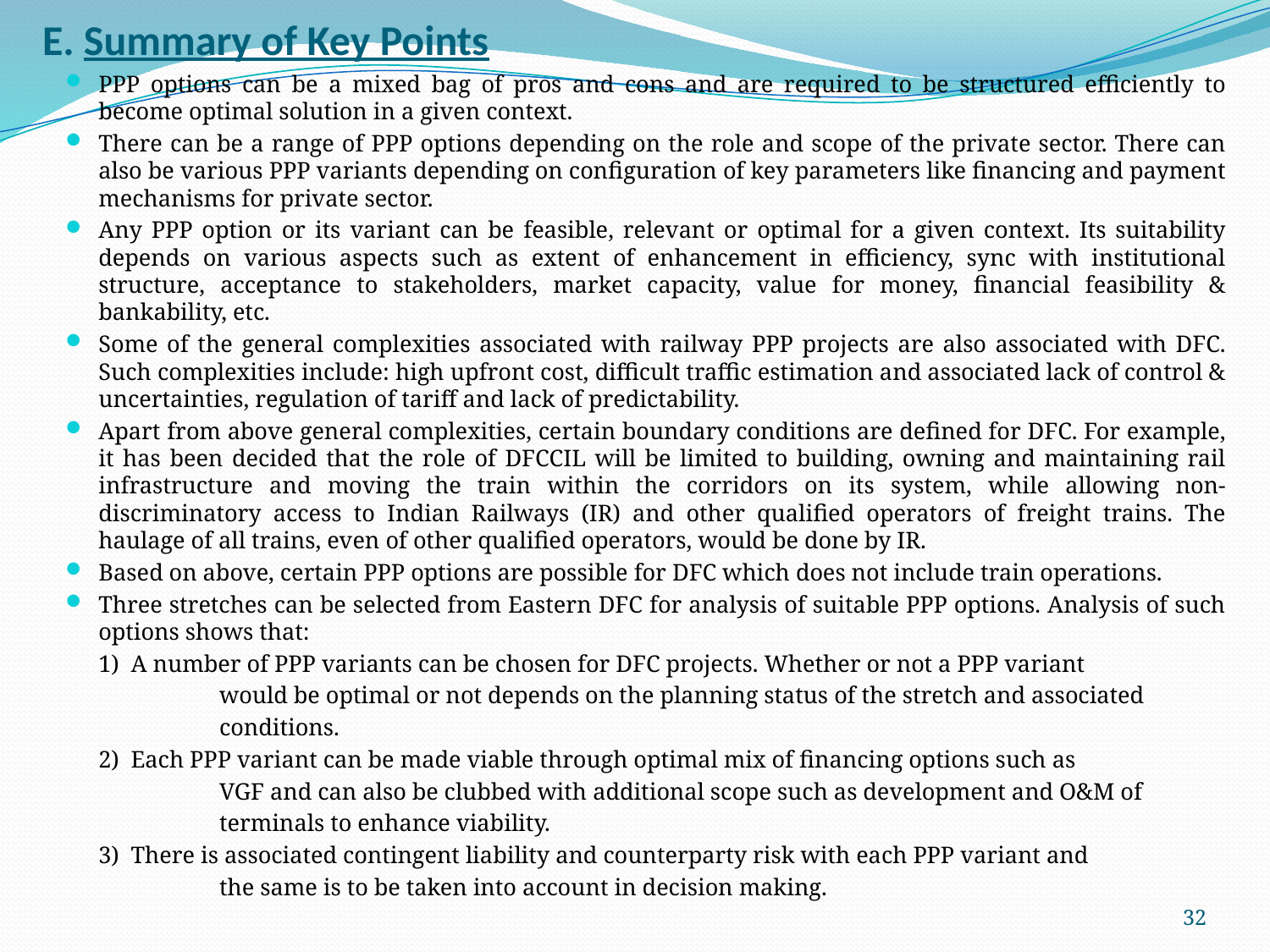

# E. Summary of Key Points
PPP options can be a mixed bag of pros and cons and are required to be structured efficiently to become optimal solution in a given context.
There can be a range of PPP options depending on the role and scope of the private sector. There can also be various PPP variants depending on configuration of key parameters like financing and payment mechanisms for private sector.
Any PPP option or its variant can be feasible, relevant or optimal for a given context. Its suitability depends on various aspects such as extent of enhancement in efficiency, sync with institutional structure, acceptance to stakeholders, market capacity, value for money, financial feasibility & bankability, etc.
Some of the general complexities associated with railway PPP projects are also associated with DFC. Such complexities include: high upfront cost, difficult traffic estimation and associated lack of control & uncertainties, regulation of tariff and lack of predictability.
Apart from above general complexities, certain boundary conditions are defined for DFC. For example, it has been decided that the role of DFCCIL will be limited to building, owning and maintaining rail infrastructure and moving the train within the corridors on its system, while allowing non-discriminatory access to Indian Railways (IR) and other qualified operators of freight trains. The haulage of all trains, even of other qualified operators, would be done by IR.
Based on above, certain PPP options are possible for DFC which does not include train operations.
Three stretches can be selected from Eastern DFC for analysis of suitable PPP options. Analysis of such options shows that:
		1)  A number of PPP variants can be chosen for DFC projects. Whether or not a PPP variant
                          would be optimal or not depends on the planning status of the stretch and associated
                          conditions.
		2)  Each PPP variant can be made viable through optimal mix of financing options such as
                          VGF and can also be clubbed with additional scope such as development and O&M of
                          terminals to enhance viability.
		3)  There is associated contingent liability and counterparty risk with each PPP variant and
                          the same is to be taken into account in decision making.

32